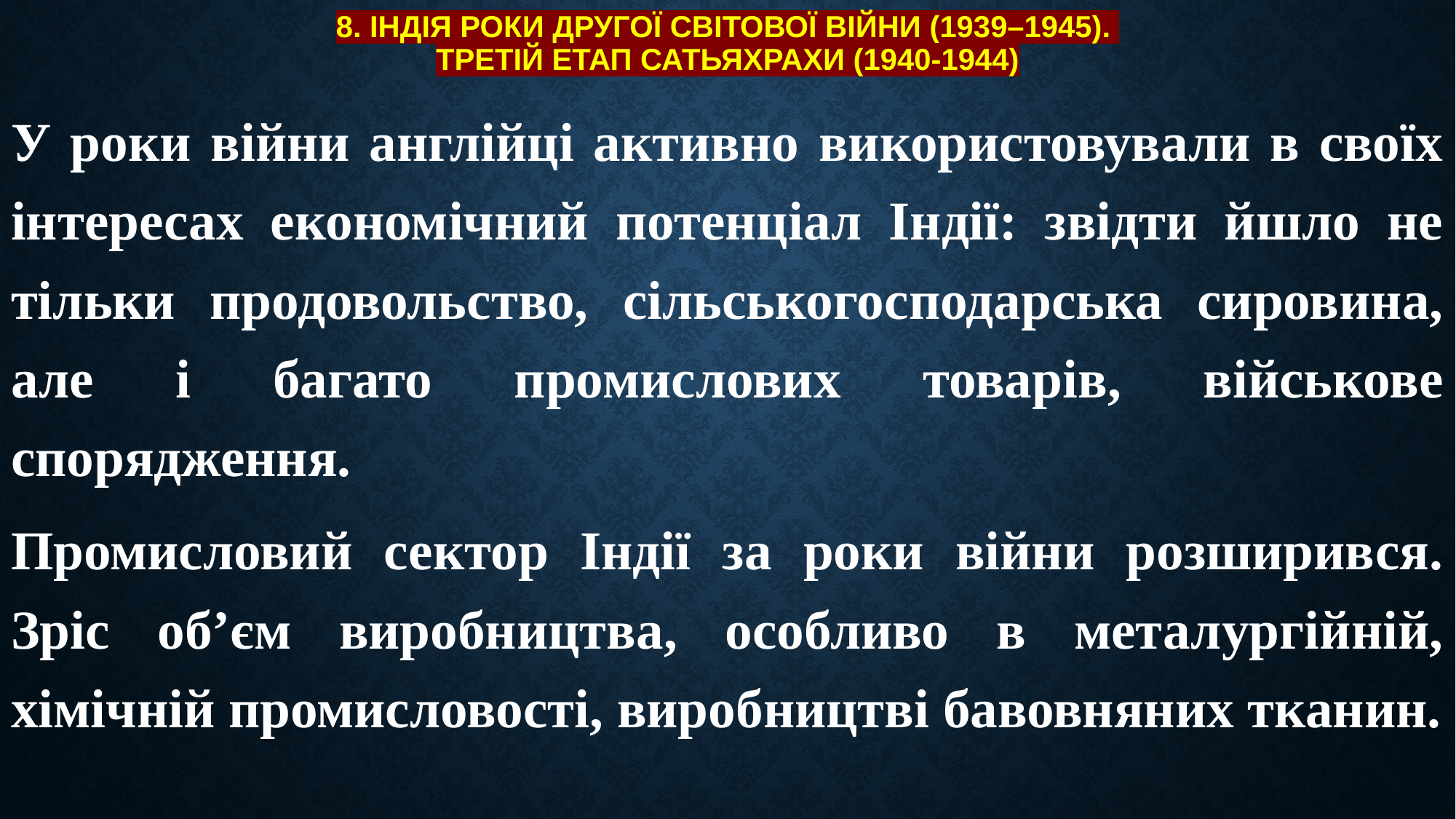

# 8. Індія роки Другої світової війни (1939–1945). Третій етап сатьяхрахи (1940-1944)
У роки війни англійці активно використовували в своїх інтересах економічний потенціал Індії: звідти йшло не тільки продовольство, сільськогосподарська сировина, але і багато промислових товарів, військове спорядження.
Промисловий сектор Індії за роки війни розширився. Зріс об’єм виробництва, особливо в металургійній, хімічній промисловості, виробництві бавовняних тканин.